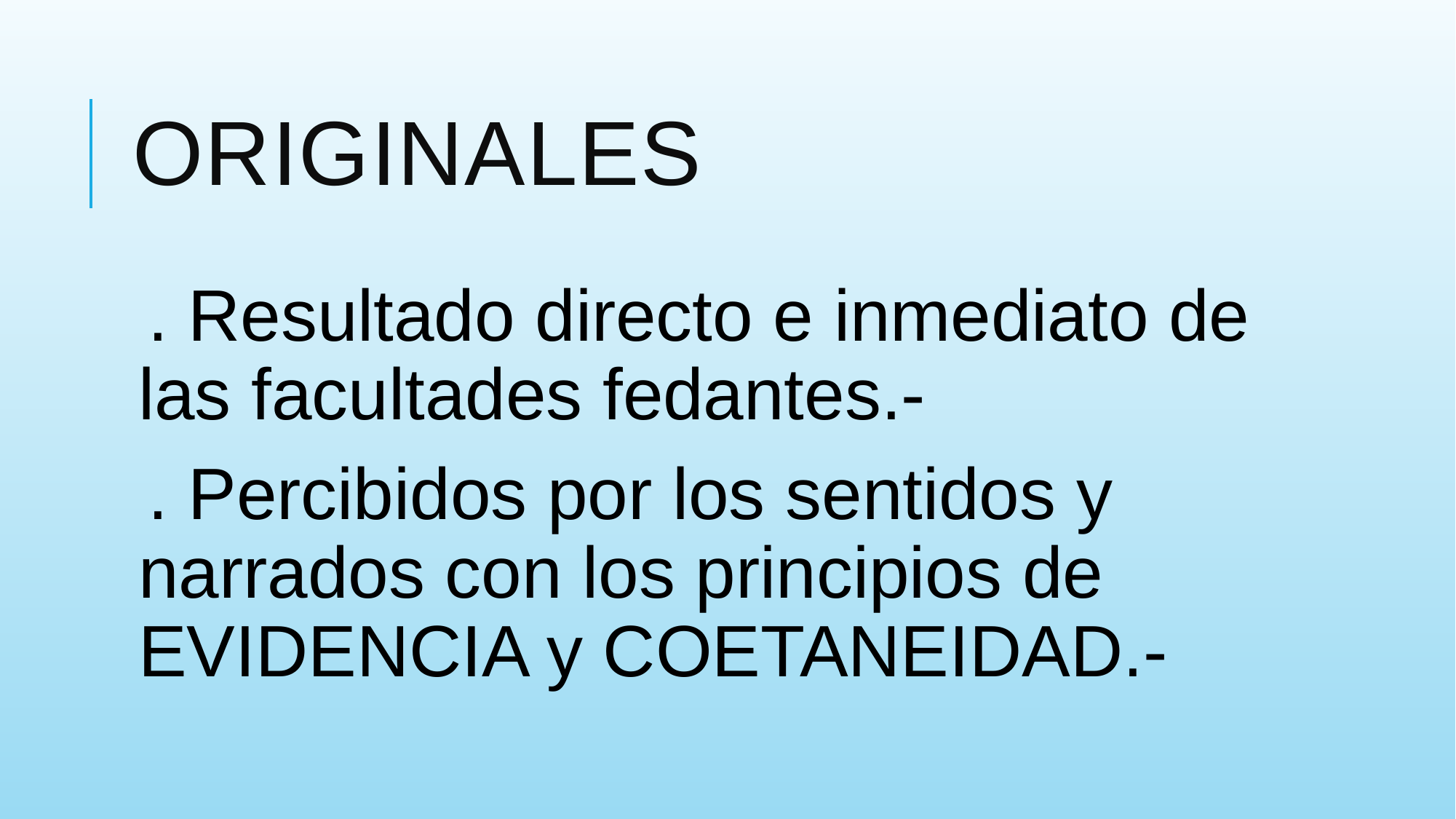

# Originales
. Resultado directo e inmediato de las facultades fedantes.-
. Percibidos por los sentidos y narrados con los principios de EVIDENCIA y COETANEIDAD.-